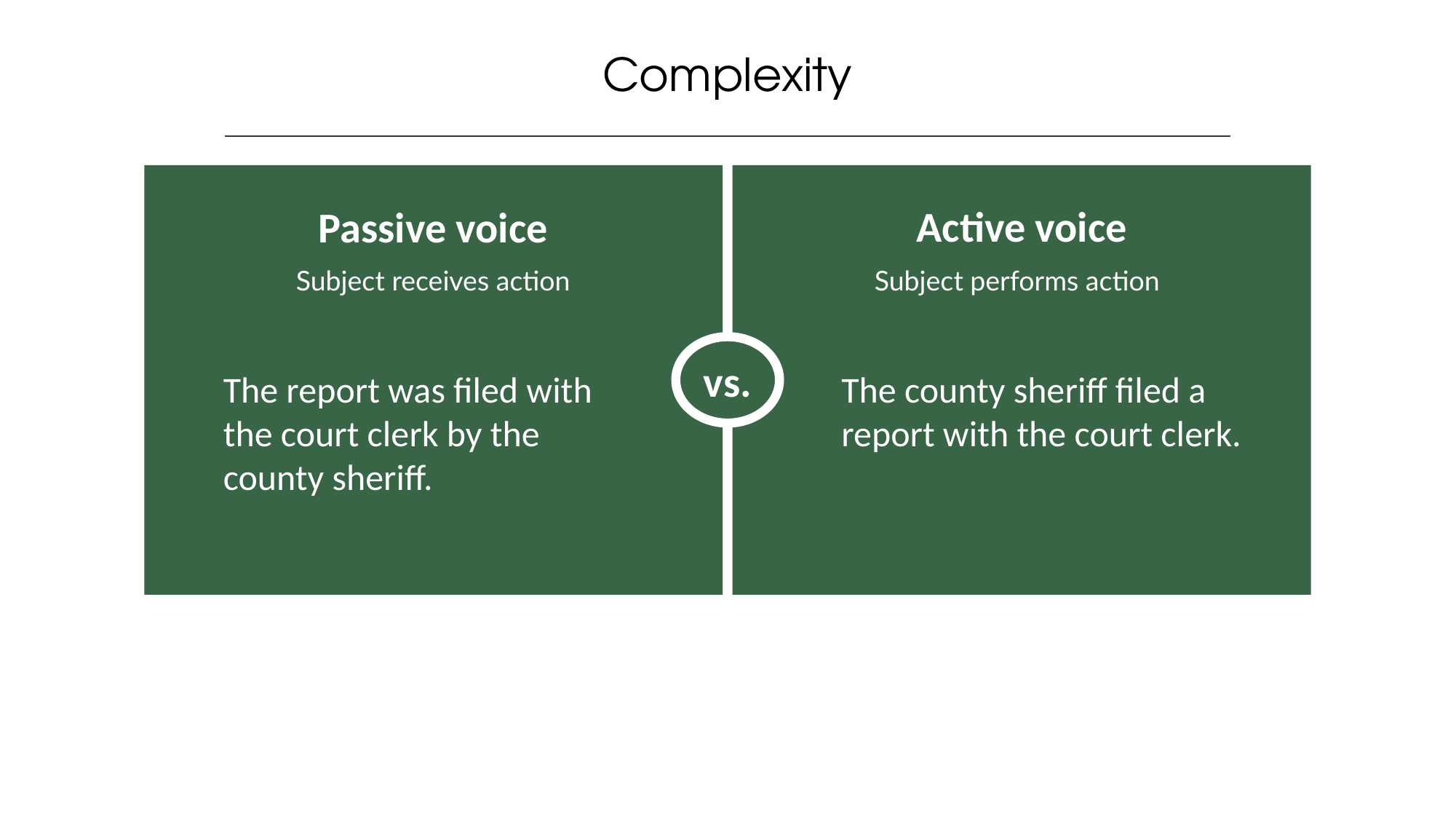

Complexity

vs.
Active voice
Passive voice
Subject performs action
Subject receives action
The county sheriff filed a report with the court clerk.
The report was filed with the court clerk by the county sheriff.